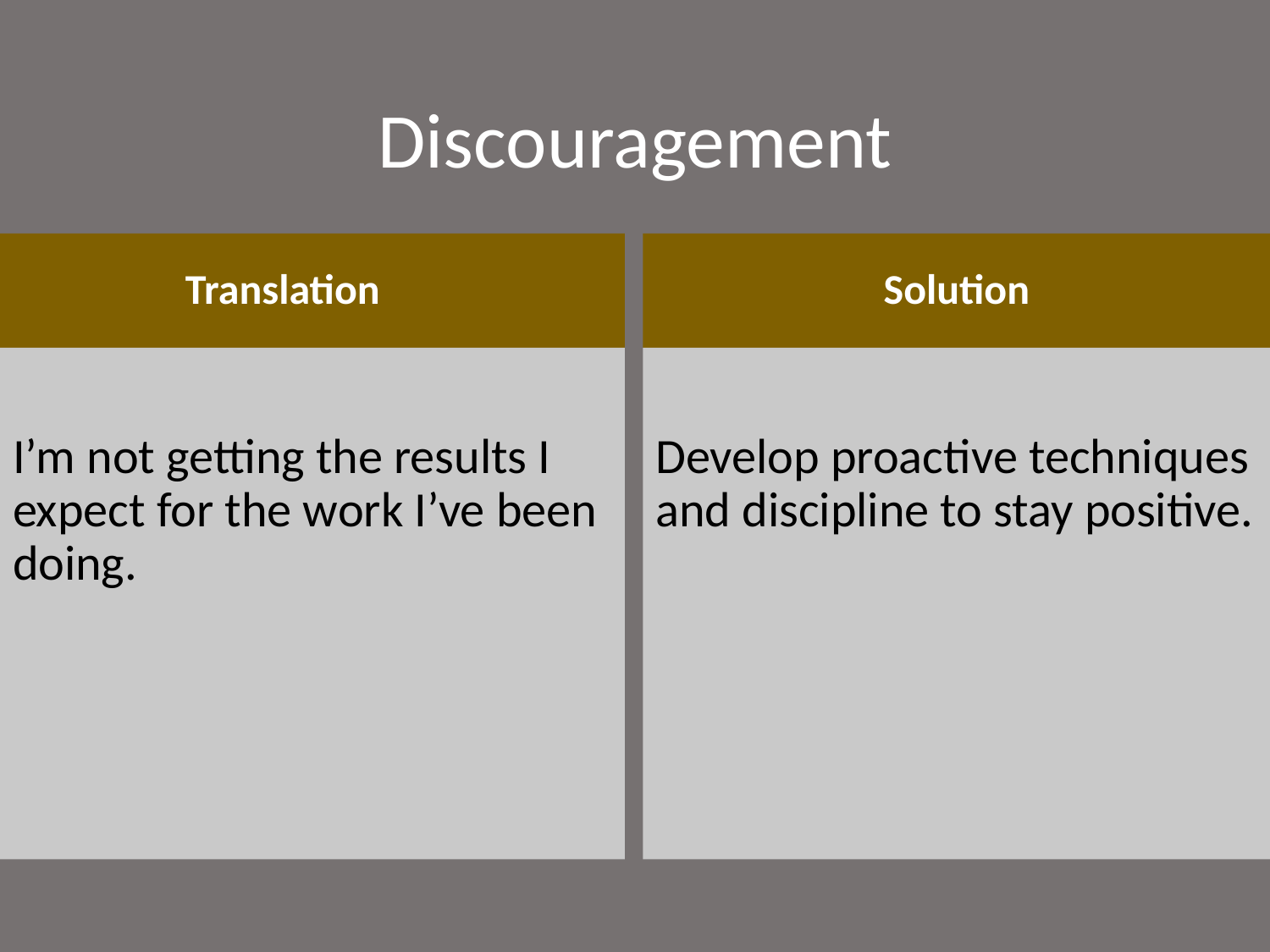

# Discouragement
Translation
Solution

I’m not getting the results I expect for the work I’ve been doing.

Develop proactive techniques and discipline to stay positive.